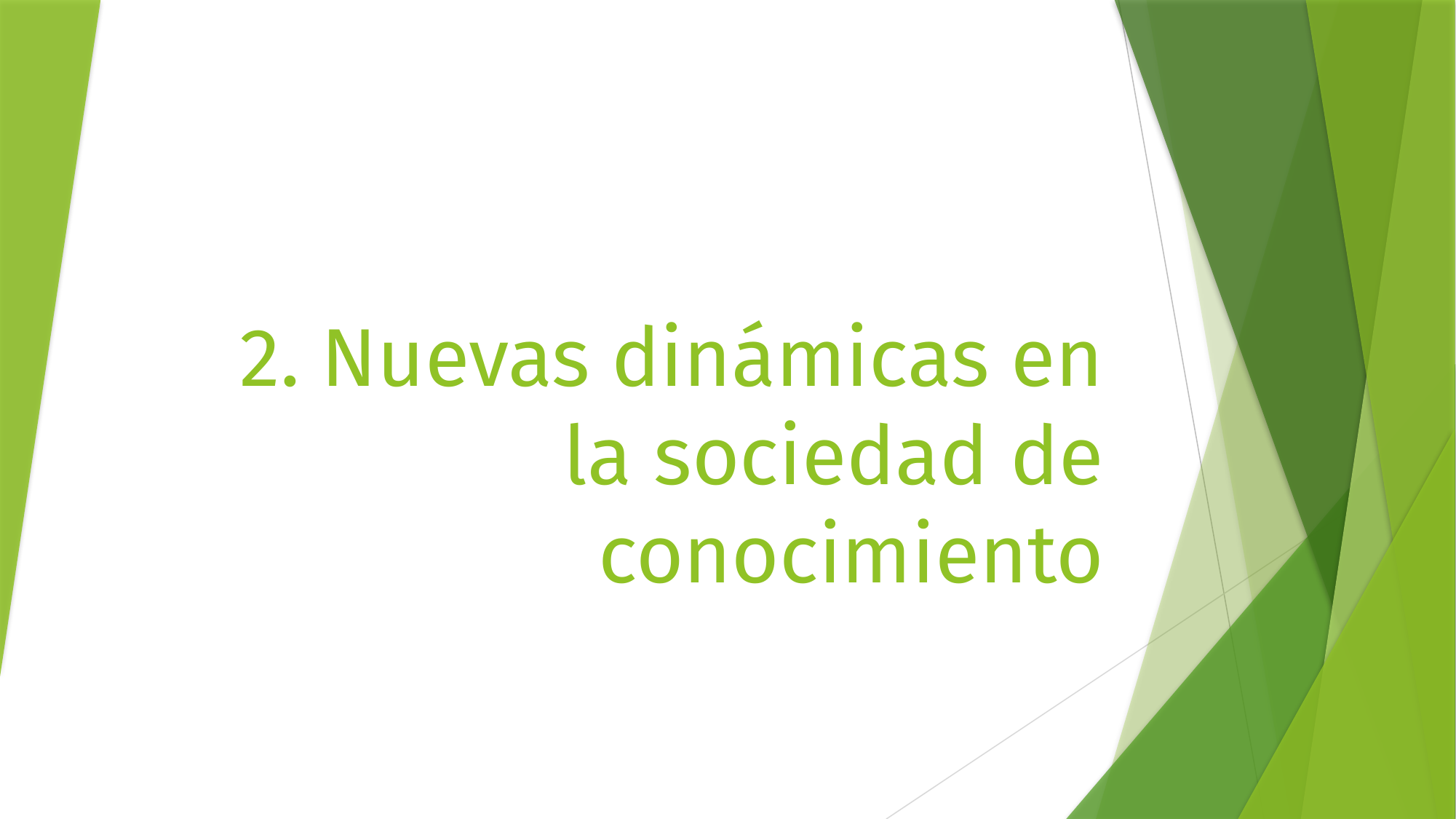

# 2. Nuevas dinámicas en la sociedad de conocimiento